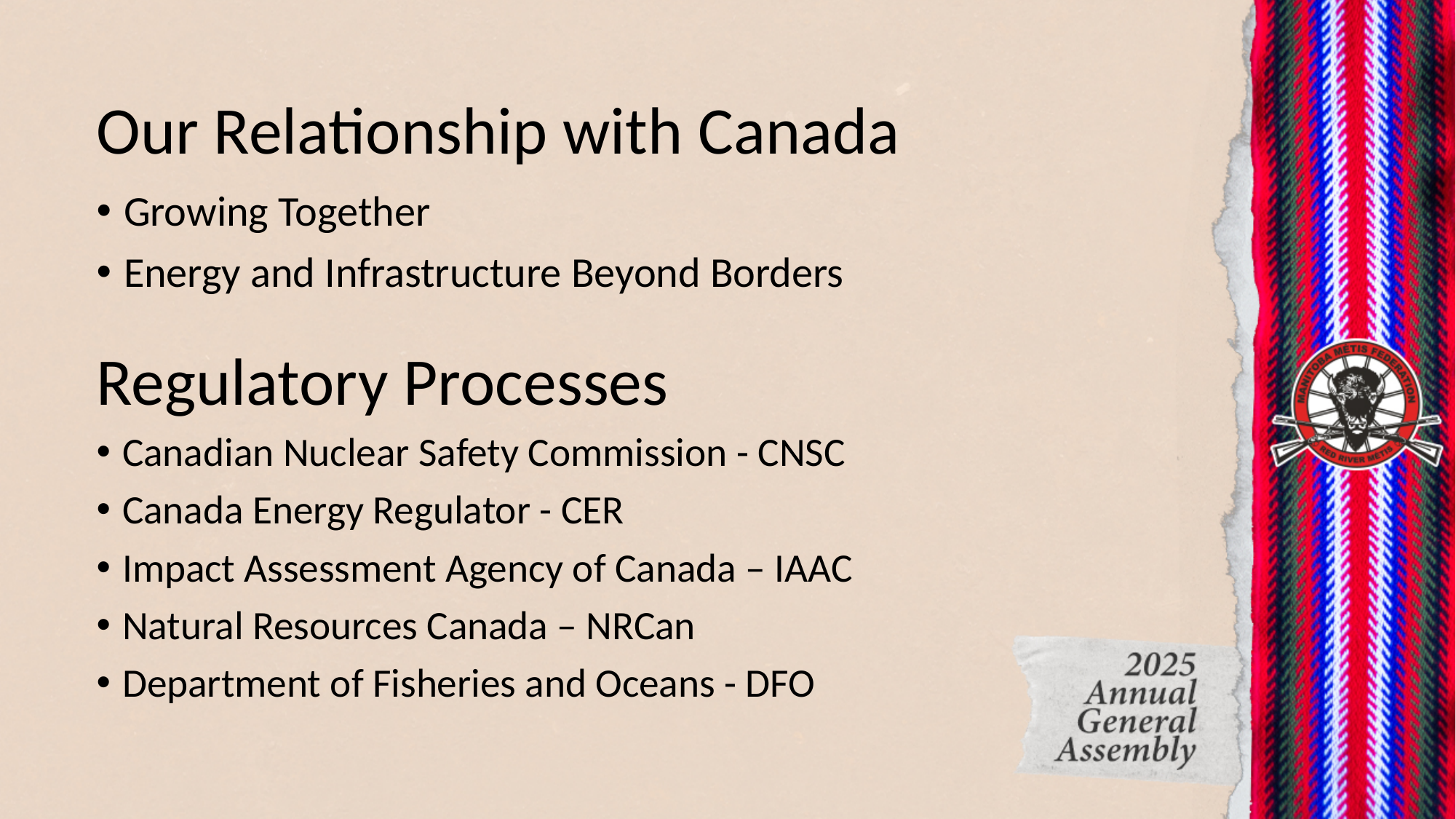

# Our Relationship with Canada
Growing Together
Energy and Infrastructure Beyond Borders
Regulatory Processes
Canadian Nuclear Safety Commission - CNSC
Canada Energy Regulator - CER
Impact Assessment Agency of Canada – IAAC
Natural Resources Canada – NRCan
Department of Fisheries and Oceans - DFO